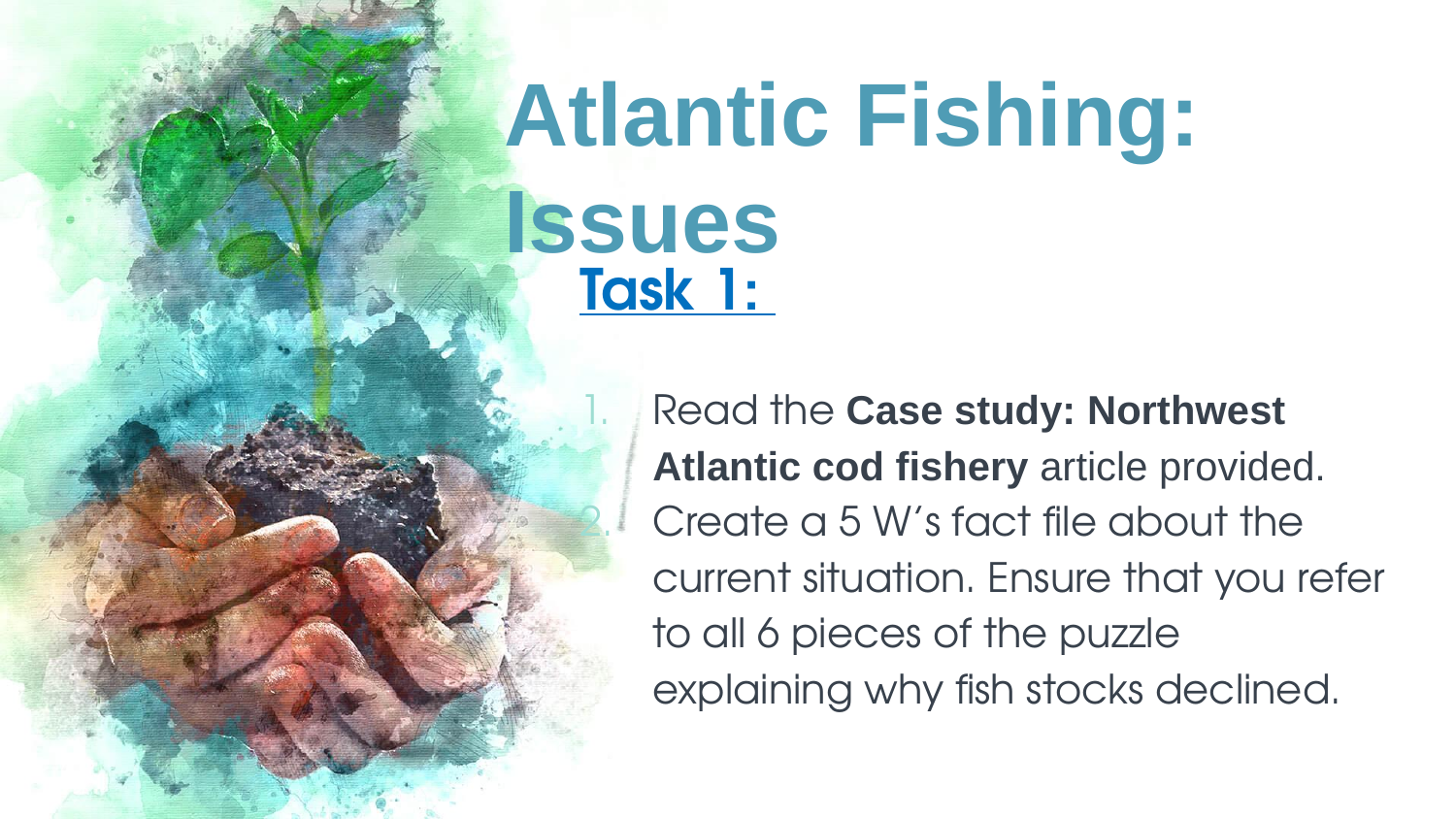

# Atlantic Fishing: Issues
Task 1:

Read the Case study: Northwest Atlantic cod fishery article provided.
Create a 5 W’s fact file about the current situation. Ensure that you refer to all 6 pieces of the puzzle explaining why fish stocks declined.